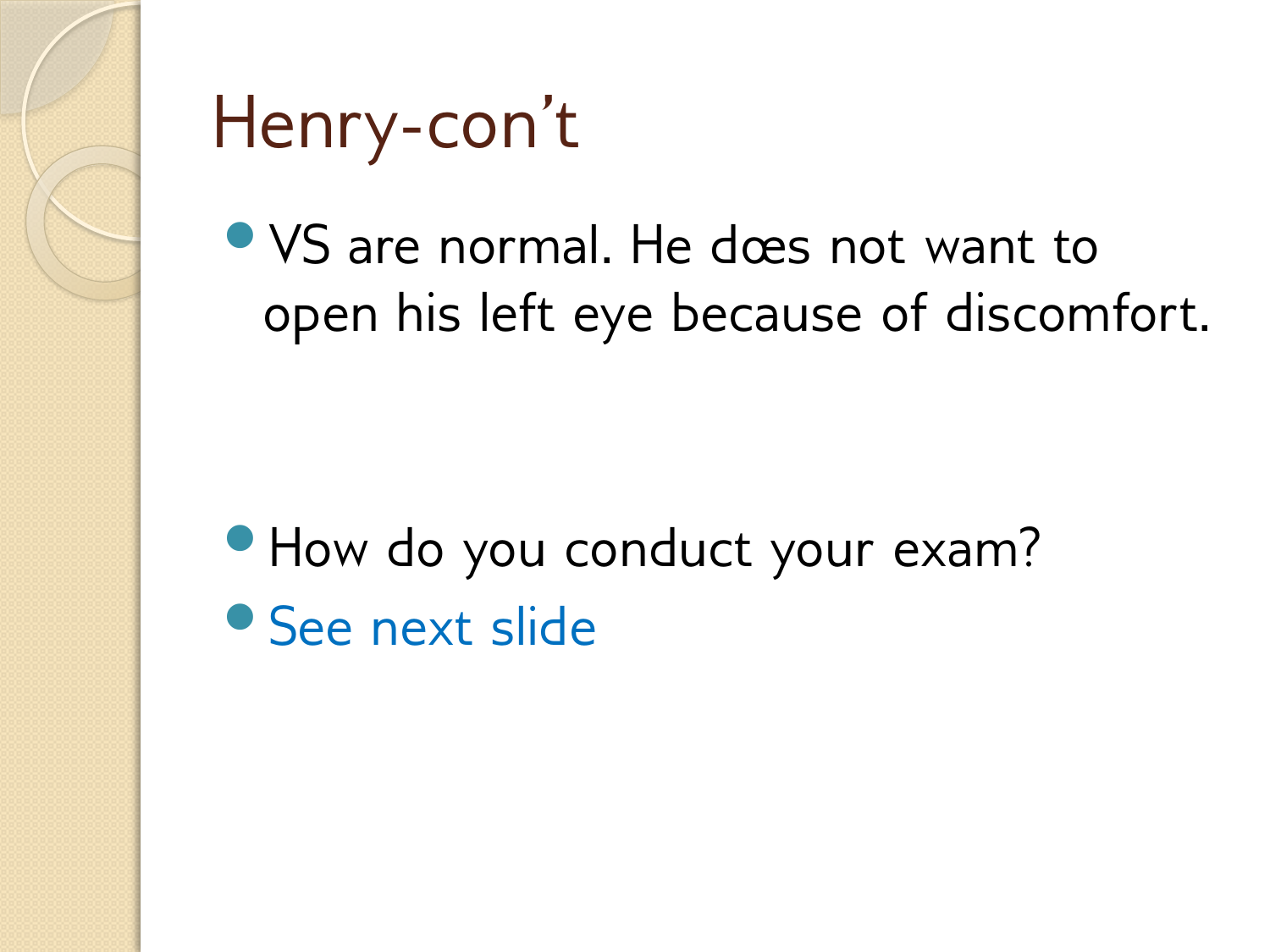

# Henry-con’t
VS are normal. He does not want to open his left eye because of discomfort.

How do you conduct your exam?
See next slide